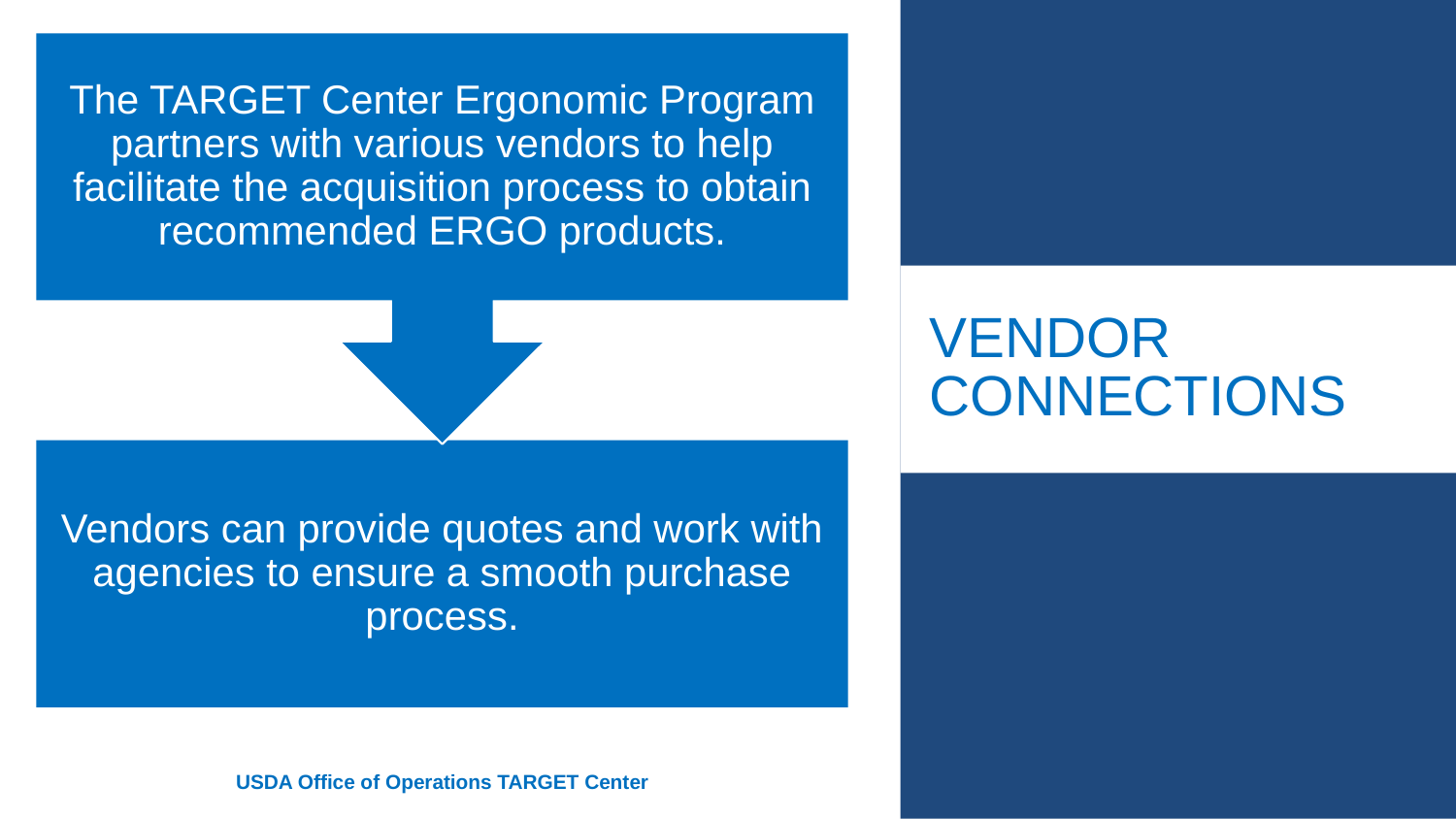

The TARGET Center Ergonomic Program partners with various vendors to help facilitate the acquisition process to obtain recommended ERGO products.

# Vendor Connections

Vendors can provide quotes and work with agencies to ensure a smooth purchase process.
USDA Office of Operations TARGET Center